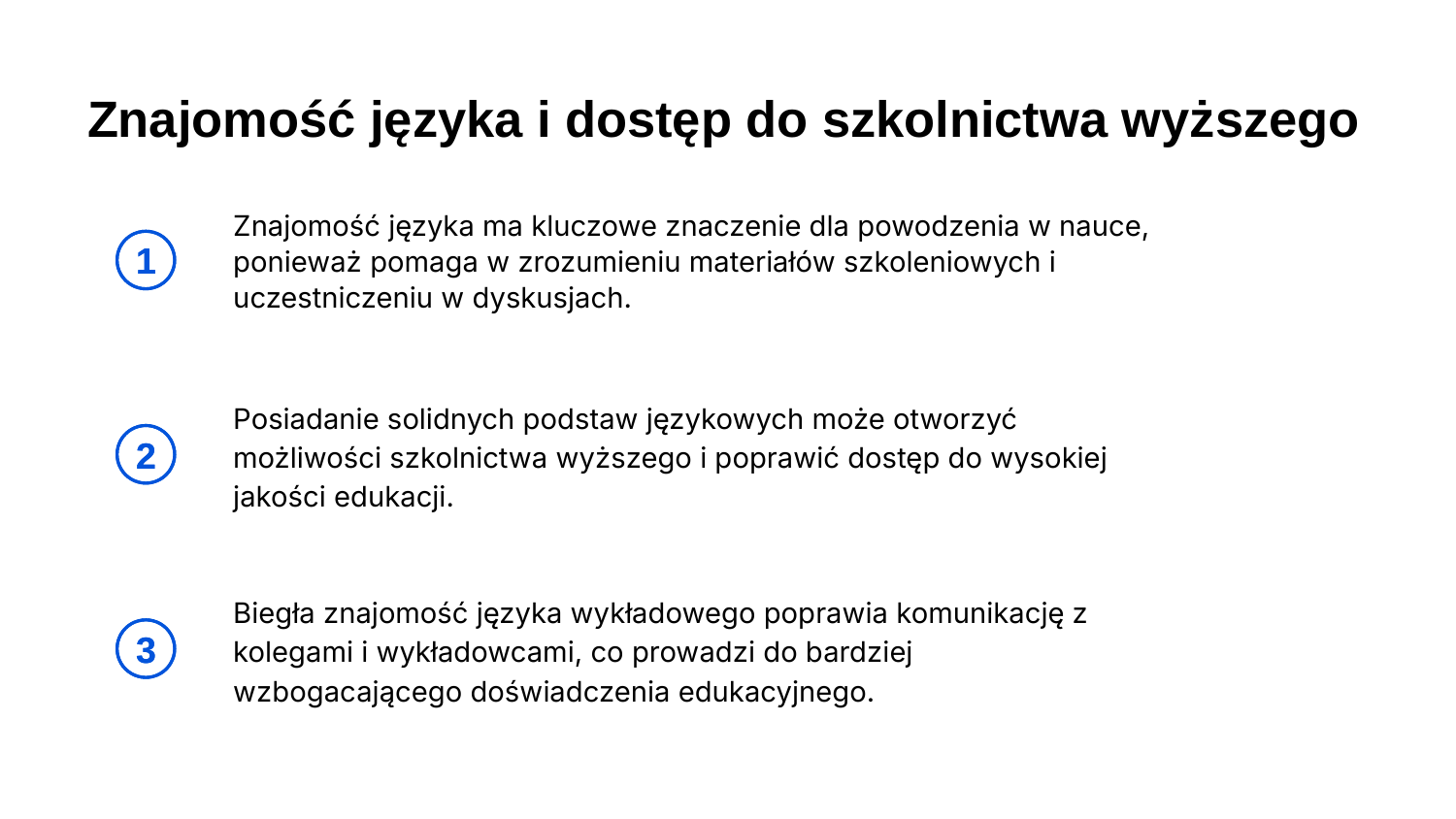

# Znajomość języka i dostęp do szkolnictwa wyższego
Znajomość języka ma kluczowe znaczenie dla powodzenia w nauce, ponieważ pomaga w zrozumieniu materiałów szkoleniowych i uczestniczeniu w dyskusjach.
1
Posiadanie solidnych podstaw językowych może otworzyć możliwości szkolnictwa wyższego i poprawić dostęp do wysokiej jakości edukacji.
2
Biegła znajomość języka wykładowego poprawia komunikację z kolegami i wykładowcami, co prowadzi do bardziej wzbogacającego doświadczenia edukacyjnego.
3